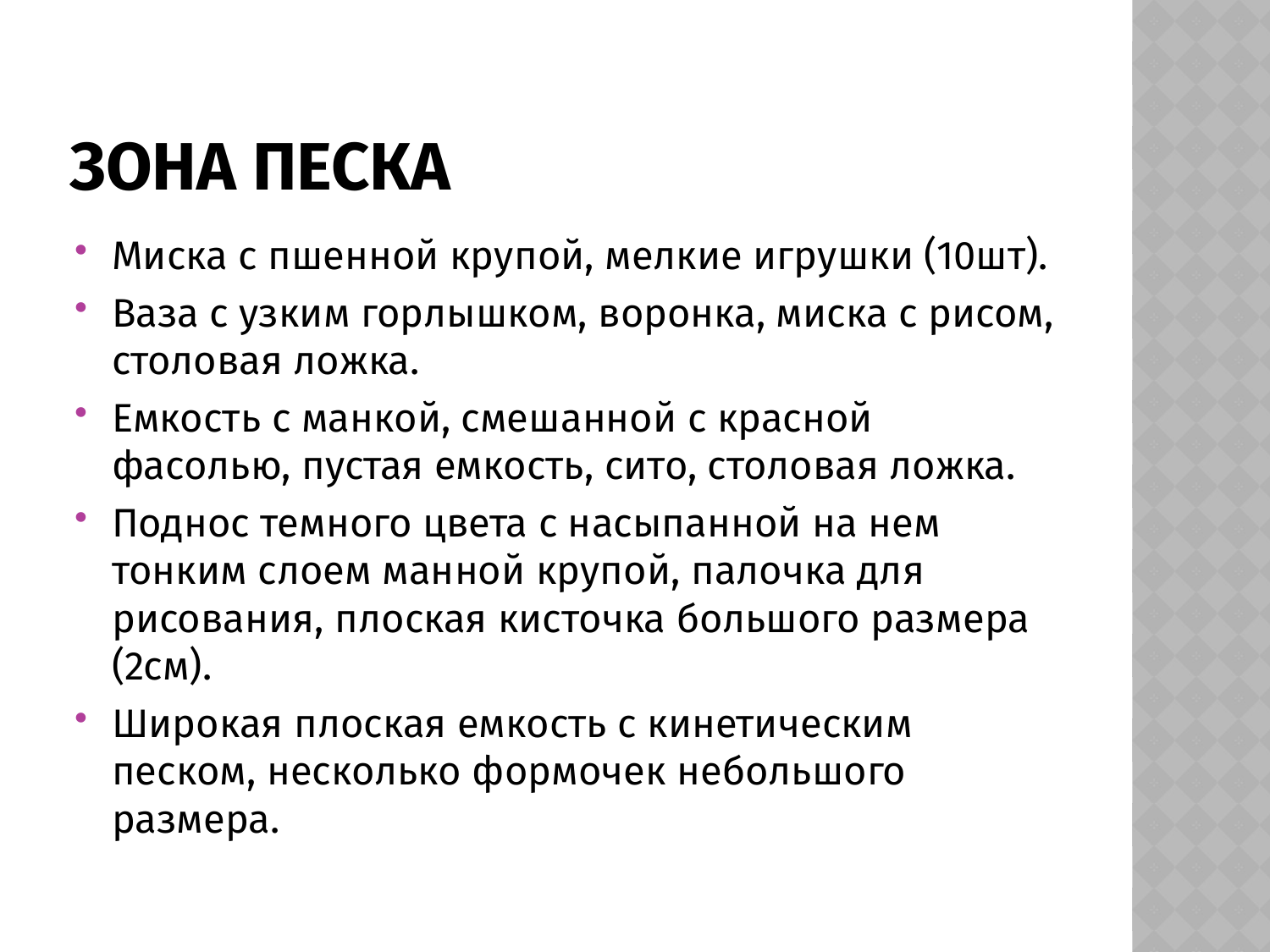

# Зона песка
Миска с пшенной крупой, мелкие игрушки (10шт).
Ваза с узким горлышком, воронка, миска с рисом, столовая ложка.
Емкость с манкой, смешанной с красной фасолью, пустая емкость, сито, столовая ложка.
Поднос темного цвета с насыпанной на нем тонким слоем манной крупой, палочка для рисования, плоская кисточка большого размера (2см).
Широкая плоская емкость с кинетическим песком, несколько формочек небольшого размера.